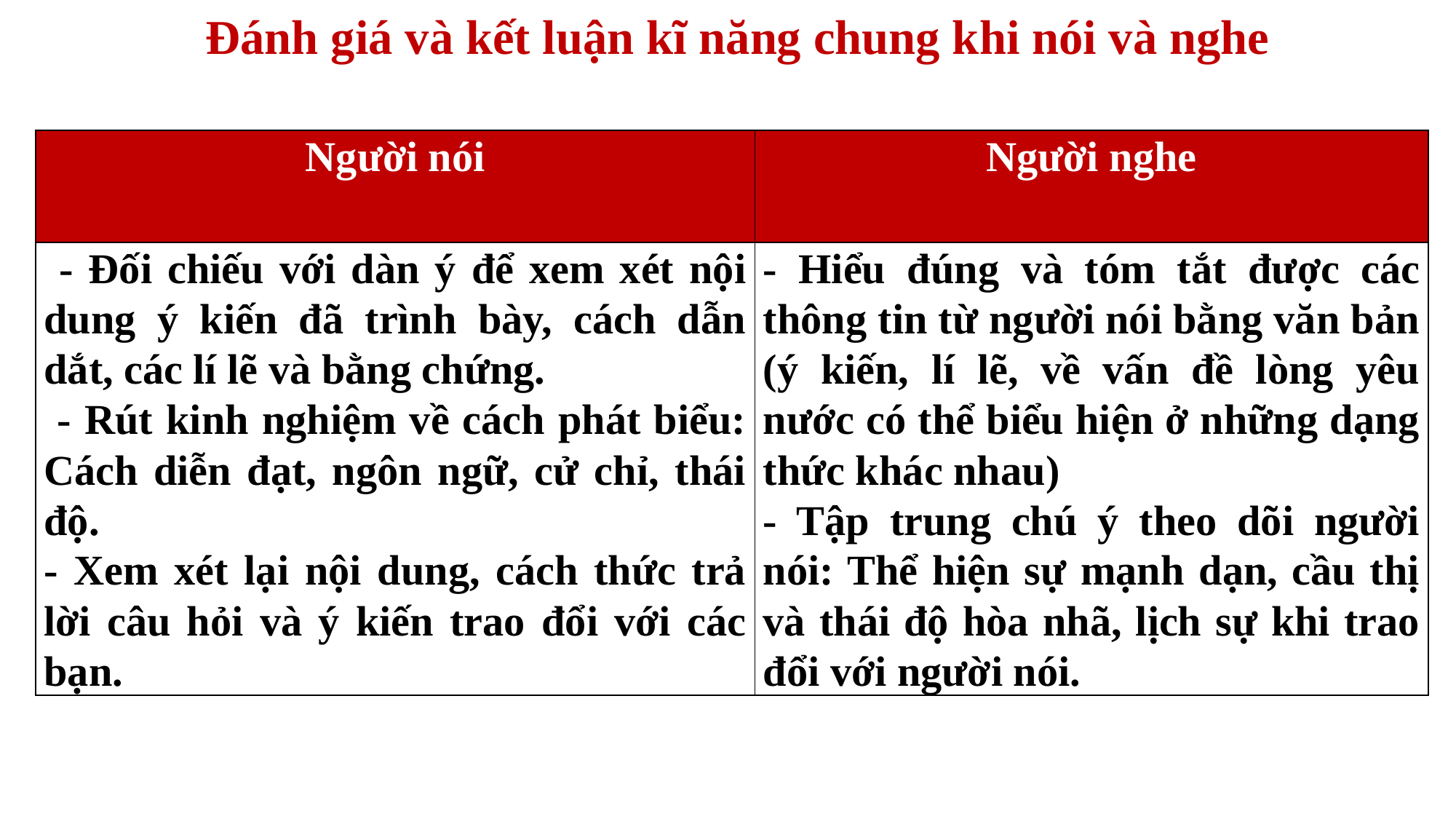

Đánh giá và kết luận kĩ năng chung khi nói và nghe
| Người nói | Người nghe |
| --- | --- |
| - Đối chiếu với dàn ý để xem xét nội dung ý kiến đã trình bày, cách dẫn dắt, các lí lẽ và bằng chứng. - Rút kinh nghiệm về cách phát biểu: Cách diễn đạt, ngôn ngữ, cử chỉ, thái độ. - Xem xét lại nội dung, cách thức trả lời câu hỏi và ý kiến trao đổi với các bạn. | - Hiểu đúng và tóm tắt được các thông tin từ người nói bằng văn bản (ý kiến, lí lẽ, về vấn đề lòng yêu nước có thể biểu hiện ở những dạng thức khác nhau) - Tập trung chú ý theo dõi người nói: Thể hiện sự mạnh dạn, cầu thị và thái độ hòa nhã, lịch sự khi trao đổi với người nói. |